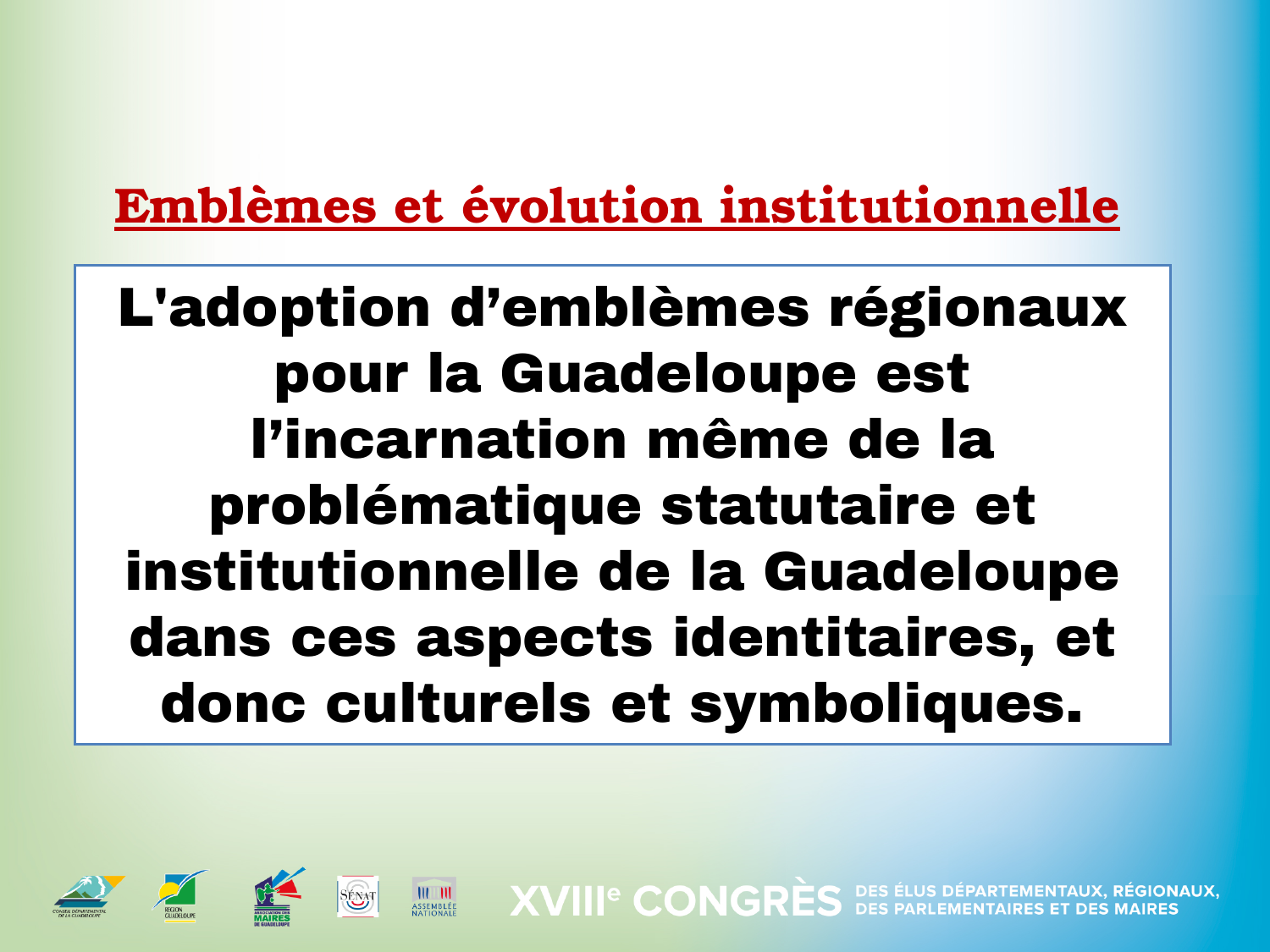

# Emblèmes et évolution institutionnelle
L'adoption d’emblèmes régionaux pour la Guadeloupe est l’incarnation même de la problématique statutaire et institutionnelle de la Guadeloupe dans ces aspects identitaires, et donc culturels et symboliques.